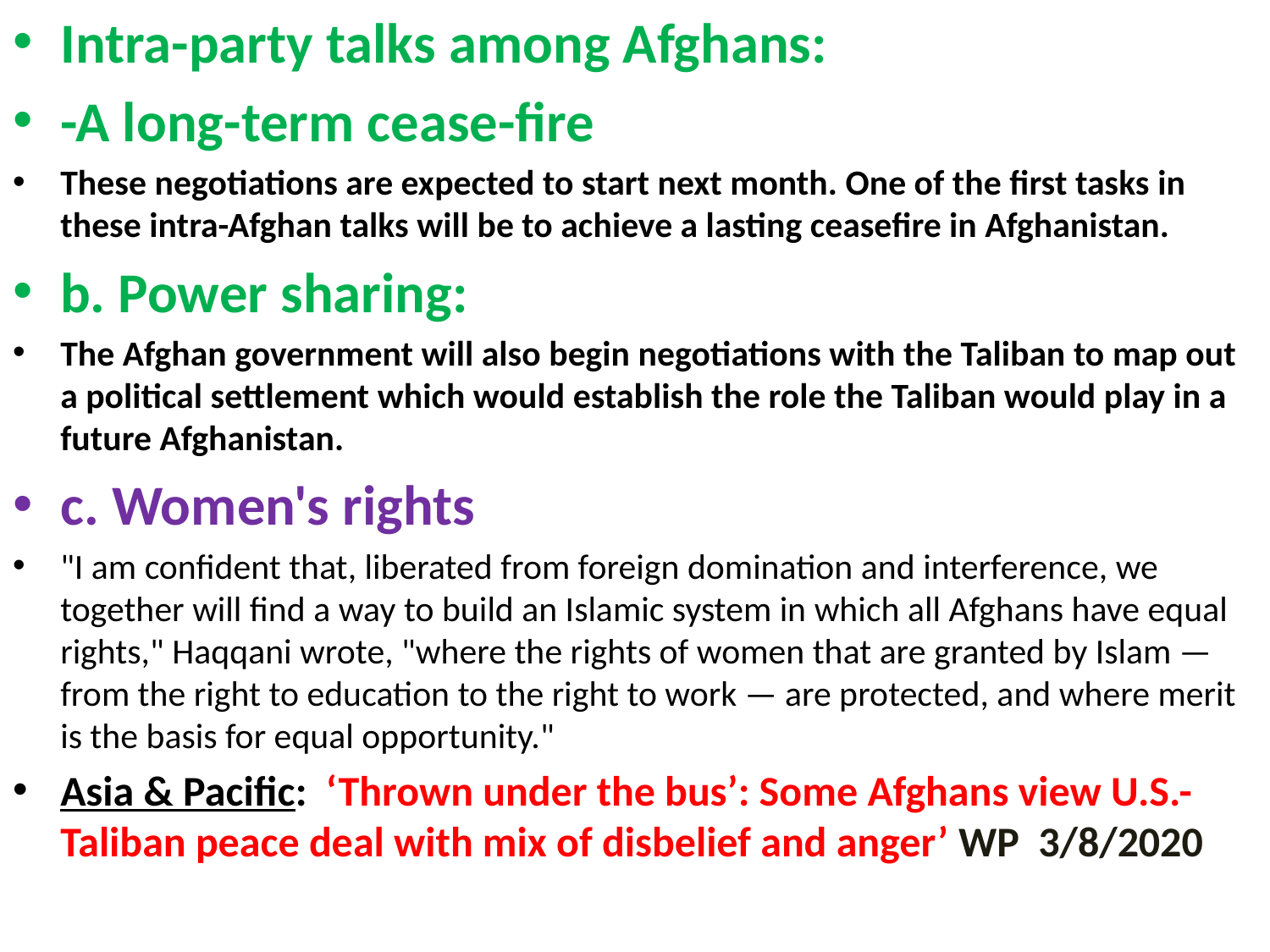

Intra-party talks among Afghans:
-A long-term cease-fire
These negotiations are expected to start next month. One of the first tasks in these intra-Afghan talks will be to achieve a lasting ceasefire in Afghanistan.
b. Power sharing:
The Afghan government will also begin negotiations with the Taliban to map out a political settlement which would establish the role the Taliban would play in a future Afghanistan.
c. Women's rights
"I am confident that, liberated from foreign domination and interference, we together will find a way to build an Islamic system in which all Afghans have equal rights," Haqqani wrote, "where the rights of women that are granted by Islam — from the right to education to the right to work — are protected, and where merit is the basis for equal opportunity."
Asia & Pacific:  ‘Thrown under the bus’: Some Afghans view U.S.-Taliban peace deal with mix of disbelief and anger’ WP  3/8/2020

#